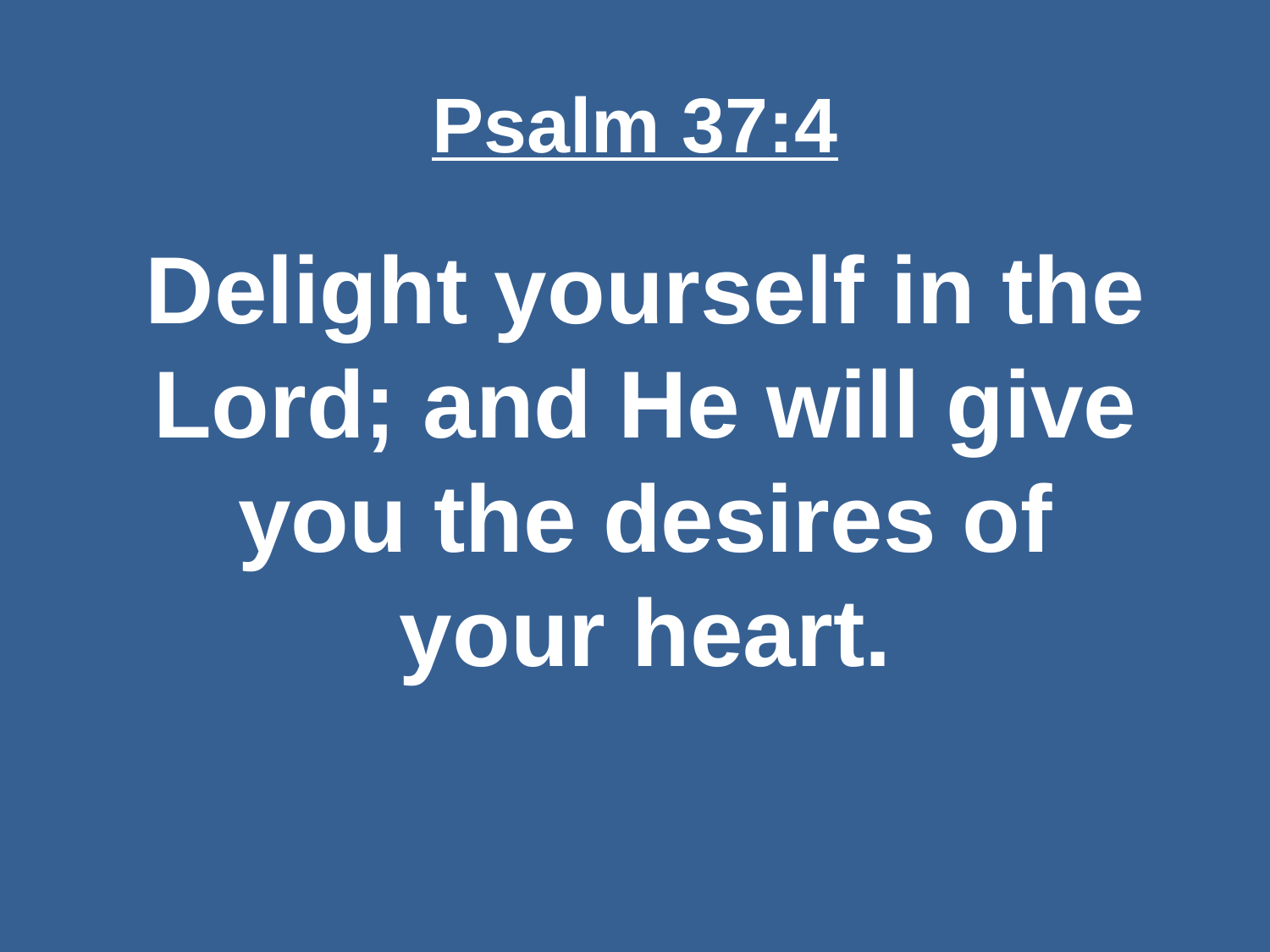

# Psalm 37:4
Delight yourself in the Lord; and He will give you the desires of your heart.